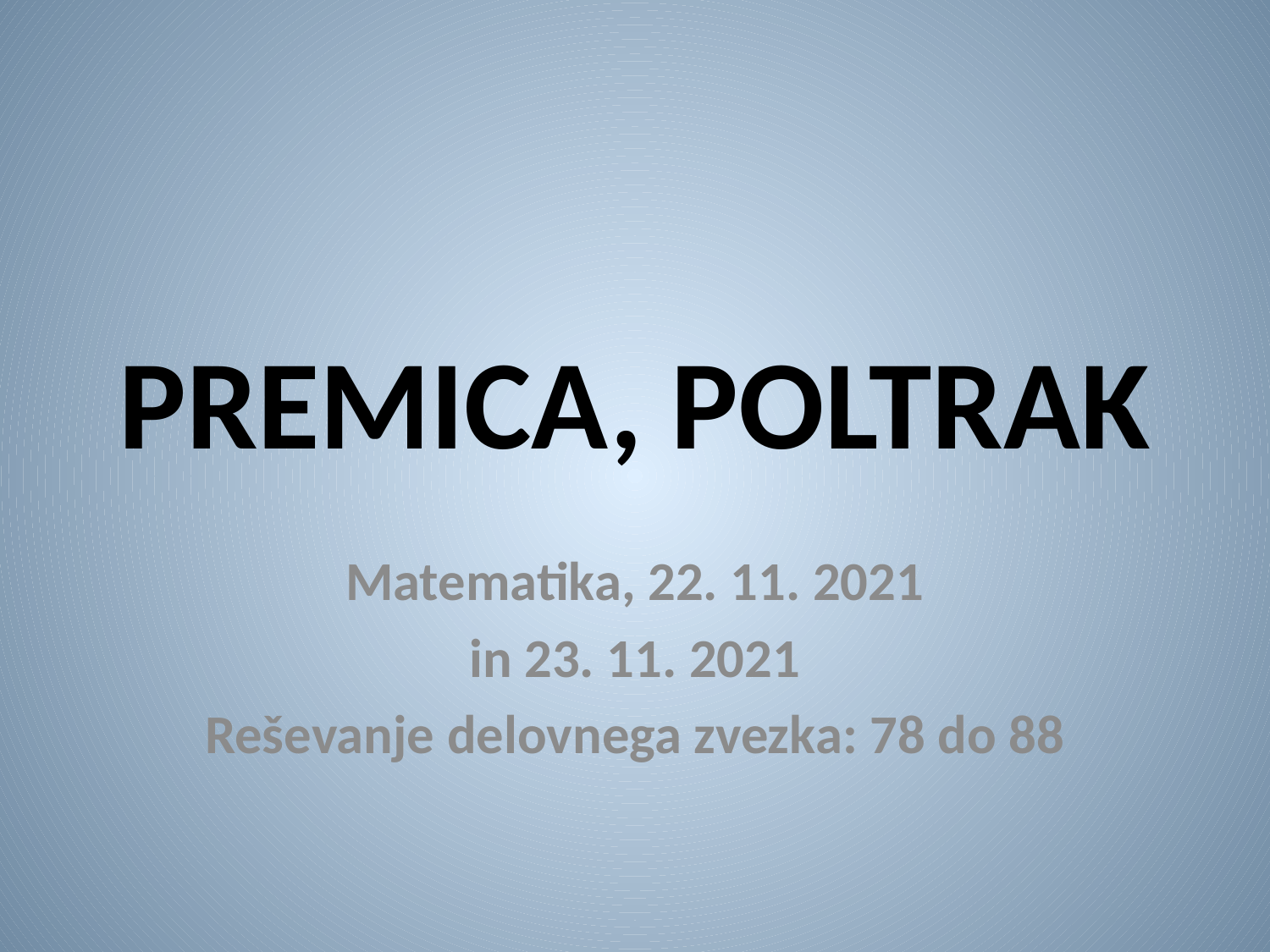

# PREMICA, POLTRAK
Matematika, 22. 11. 2021
in 23. 11. 2021
Reševanje delovnega zvezka: 78 do 88